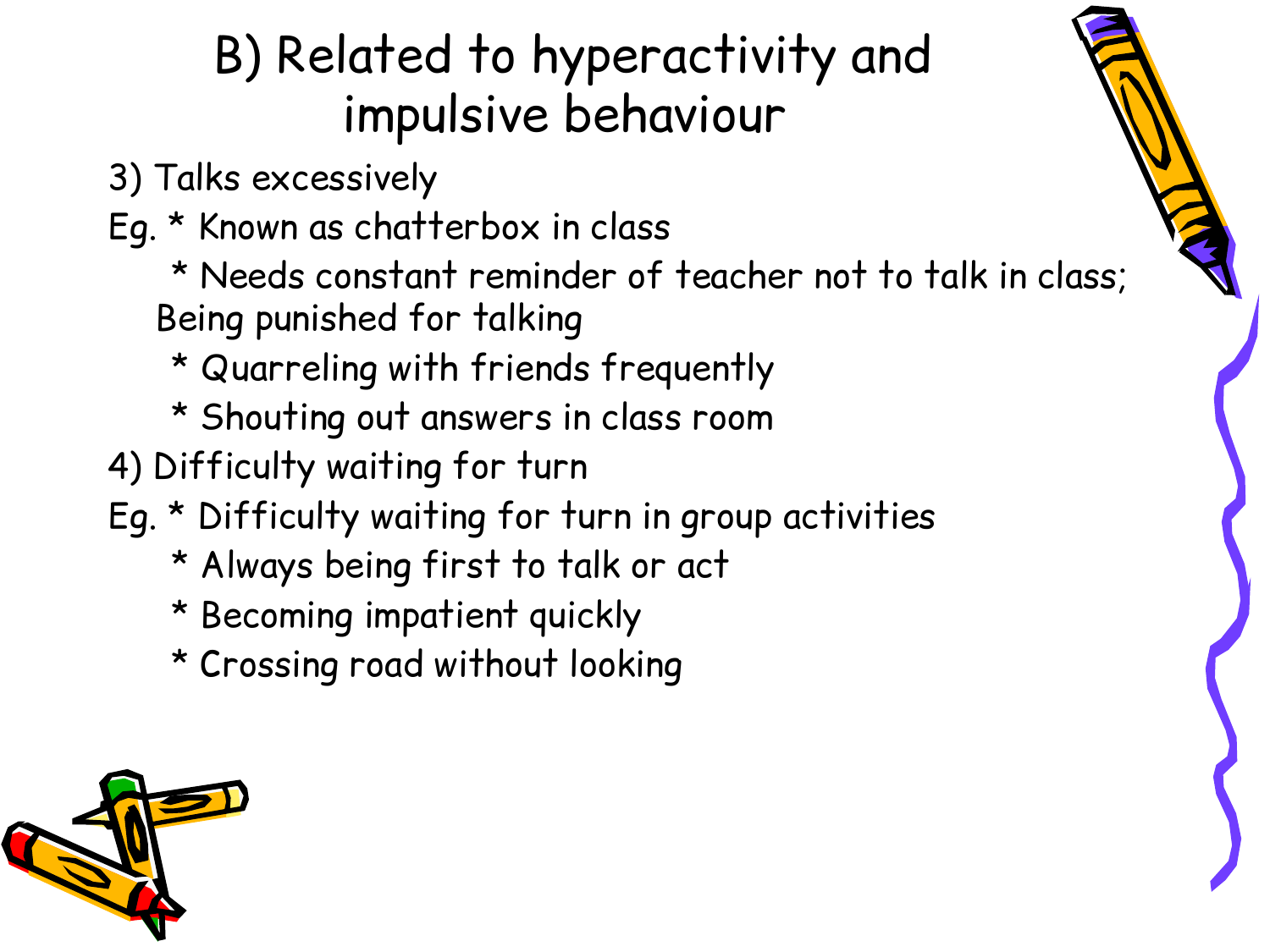

# B) Related to hyperactivity and impulsive behaviour
3) Talks excessively
Eg. * Known as chatterbox in class
      * Needs constant reminder of teacher not to talk in class; Being punished for talking
      * Quarreling with friends frequently
      * Shouting out answers in class room
4) Difficulty waiting for turn
Eg. * Difficulty waiting for turn in group activities
      * Always being first to talk or act
      * Becoming impatient quickly
      * Crossing road without looking